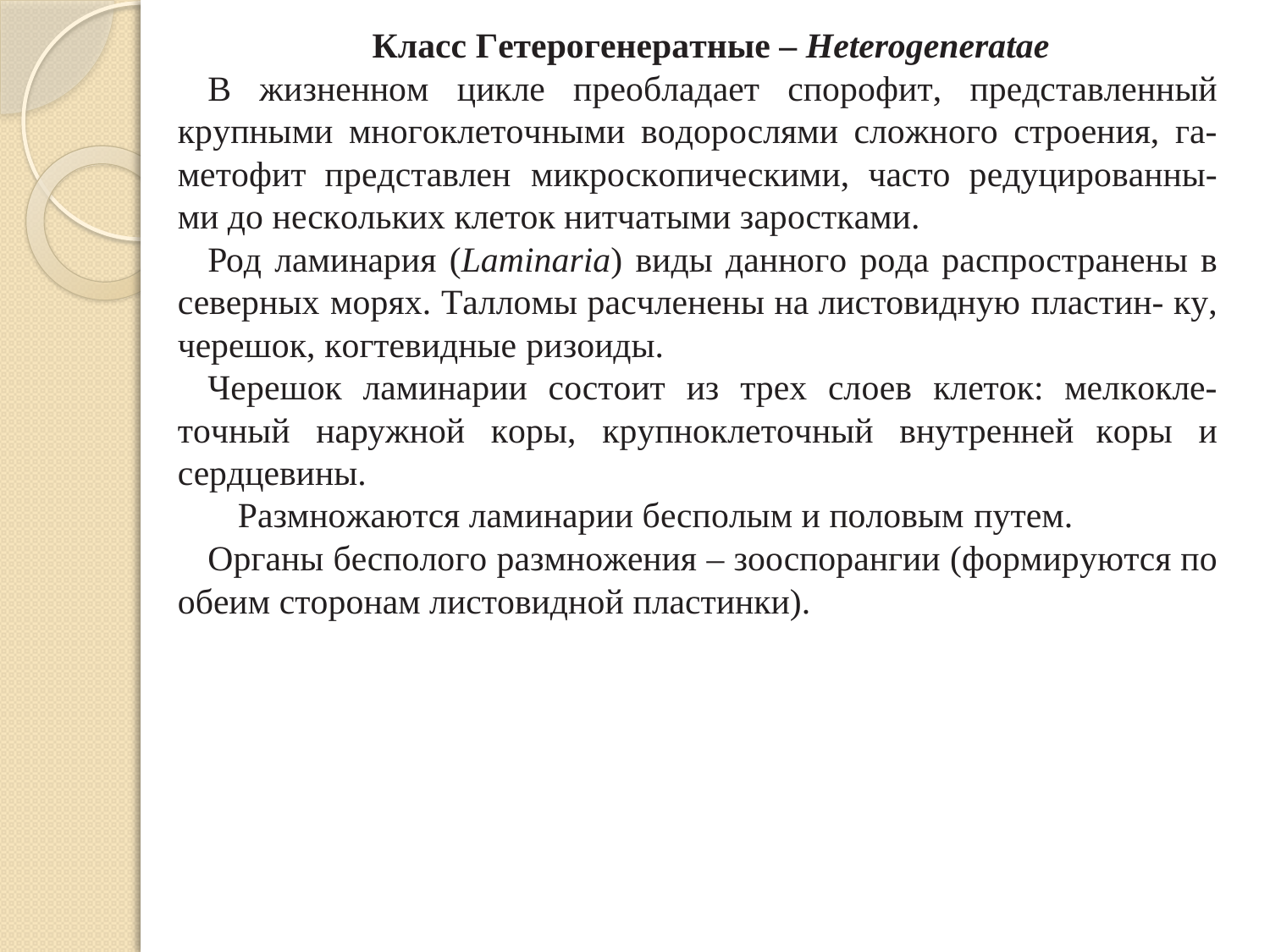

Класс Гетерогенератные – Heterogeneratae
В жизненном цикле преобладает спорофит, представленный крупными многоклеточными водорослями сложного строения, га- метофит представлен микроскопическими, часто редуцированны- ми до нескольких клеток нитчатыми заростками.
Род ламинария (Laminaria) виды данного рода распространены в северных морях. Талломы расчленены на листовидную пластин- ку, черешок, когтевидные ризоиды.
Черешок ламинарии состоит из трех слоев клеток: мелкокле- точный наружной коры, крупноклеточный внутренней коры и сердцевины.
Размножаются ламинарии бесполым и половым путем.
Органы бесполого размножения – зооспорангии (формируются по обеим сторонам листовидной пластинки).